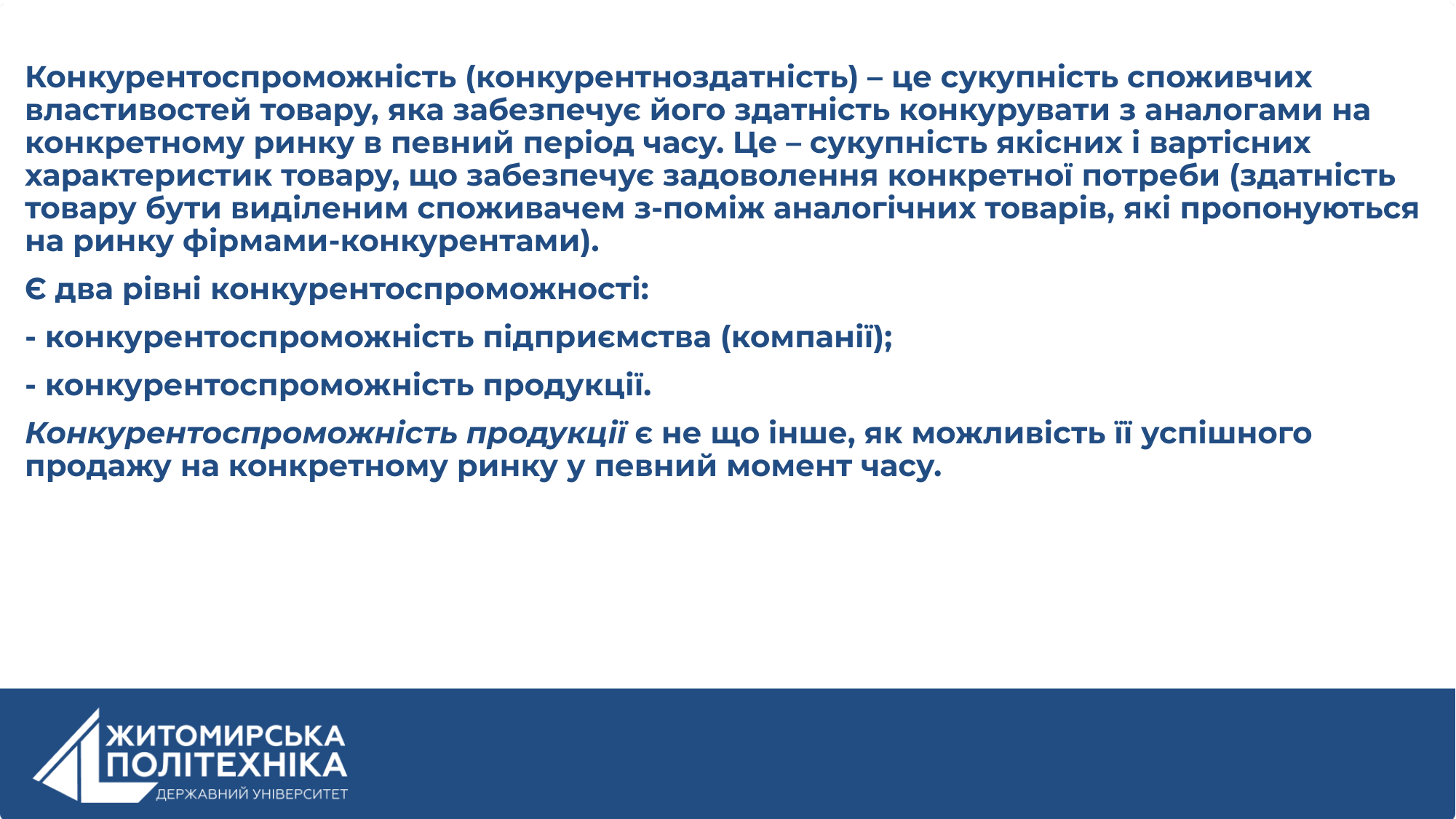

Конкурентоспроможність (конкурентноздатність) – це сукупність споживчих властивостей товару, яка забезпечує його здатність конкурувати з аналогами на конкретному ринку в певний період часу. Це – сукупність якісних і вартісних характеристик товару, що забезпечує задоволення конкретної потреби (здатність товару бути виділеним споживачем з-поміж аналогічних товарів, які пропонуються на ринку фірмами-конкурентами).
Є два рівні конкурентоспроможності:
- конкурентоспроможність підприємства (компанії);
- конкурентоспроможність продукції.
Конкурентоспроможність продукції є не що інше, як можливість її успішного продажу на конкретному ринку у певний момент часу.